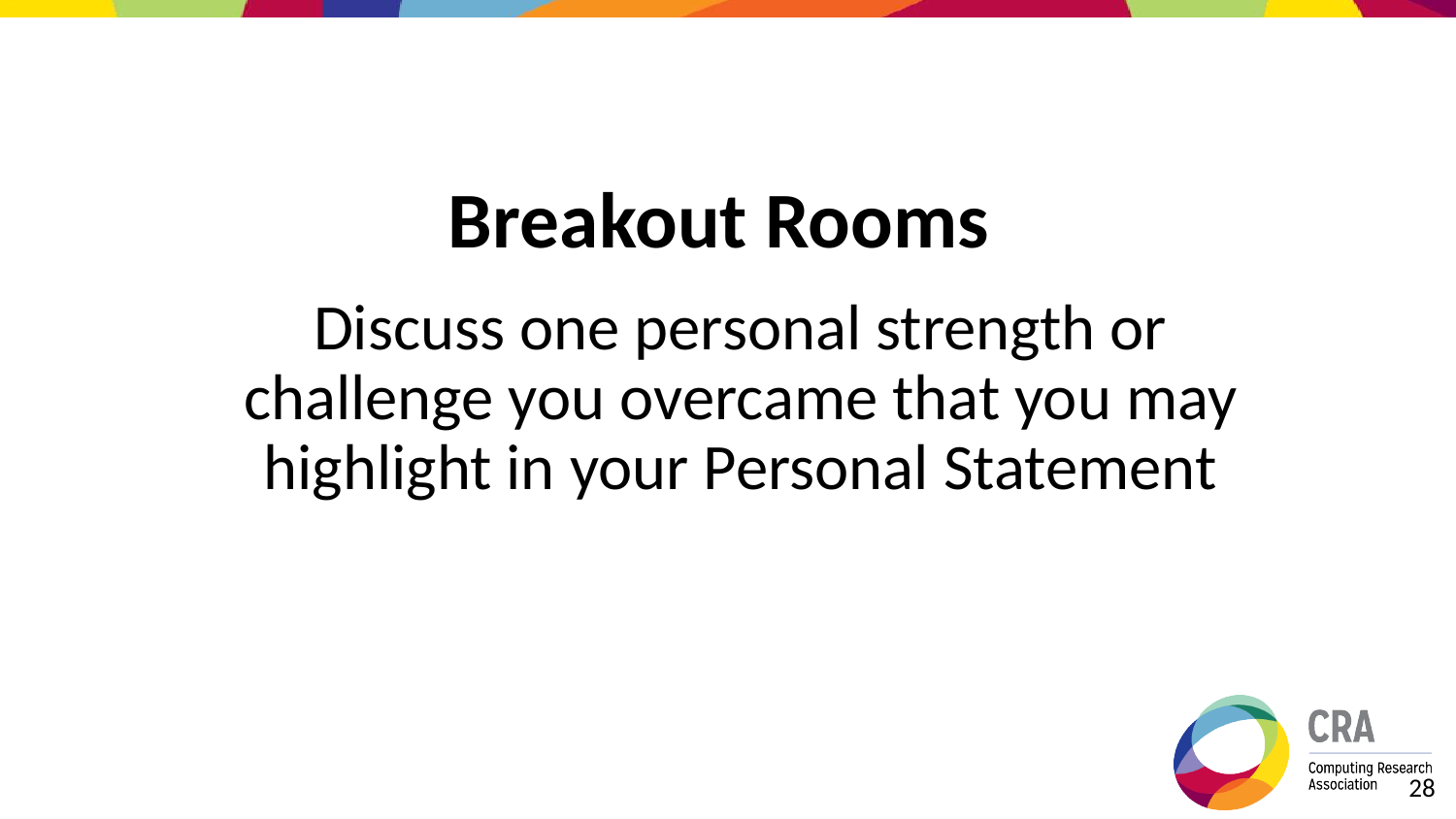

# Breakout Rooms
Discuss one personal strength or challenge you overcame that you may highlight in your Personal Statement
28